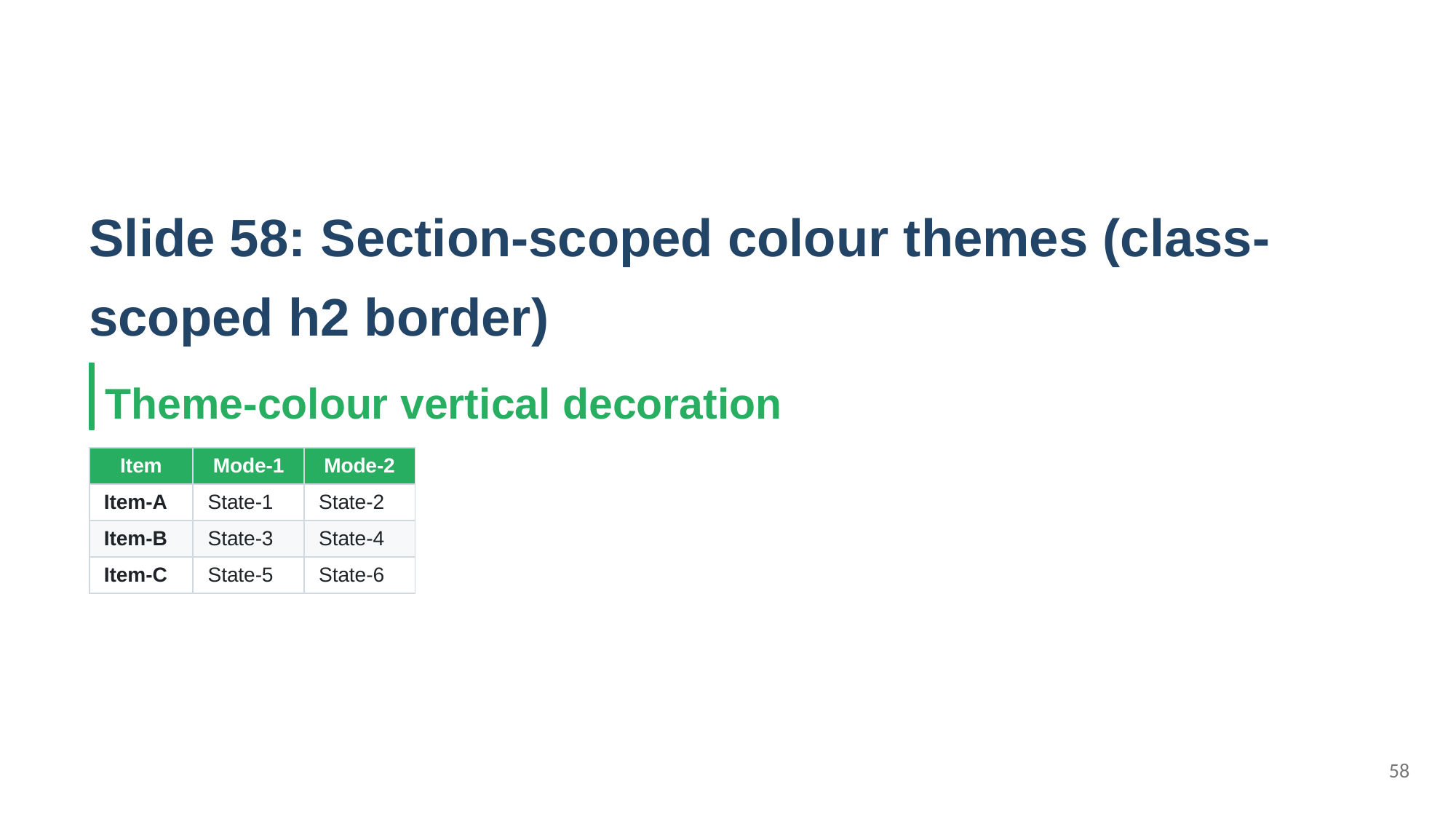

Slide 58: Section-scoped colour themes (class-scoped h2 border)

Theme-colour vertical decoration
| Item | Mode-1 | Mode-2 |
| --- | --- | --- |
| Item-A | State-1 | State-2 |
| Item-B | State-3 | State-4 |
| Item-C | State-5 | State-6 |
58